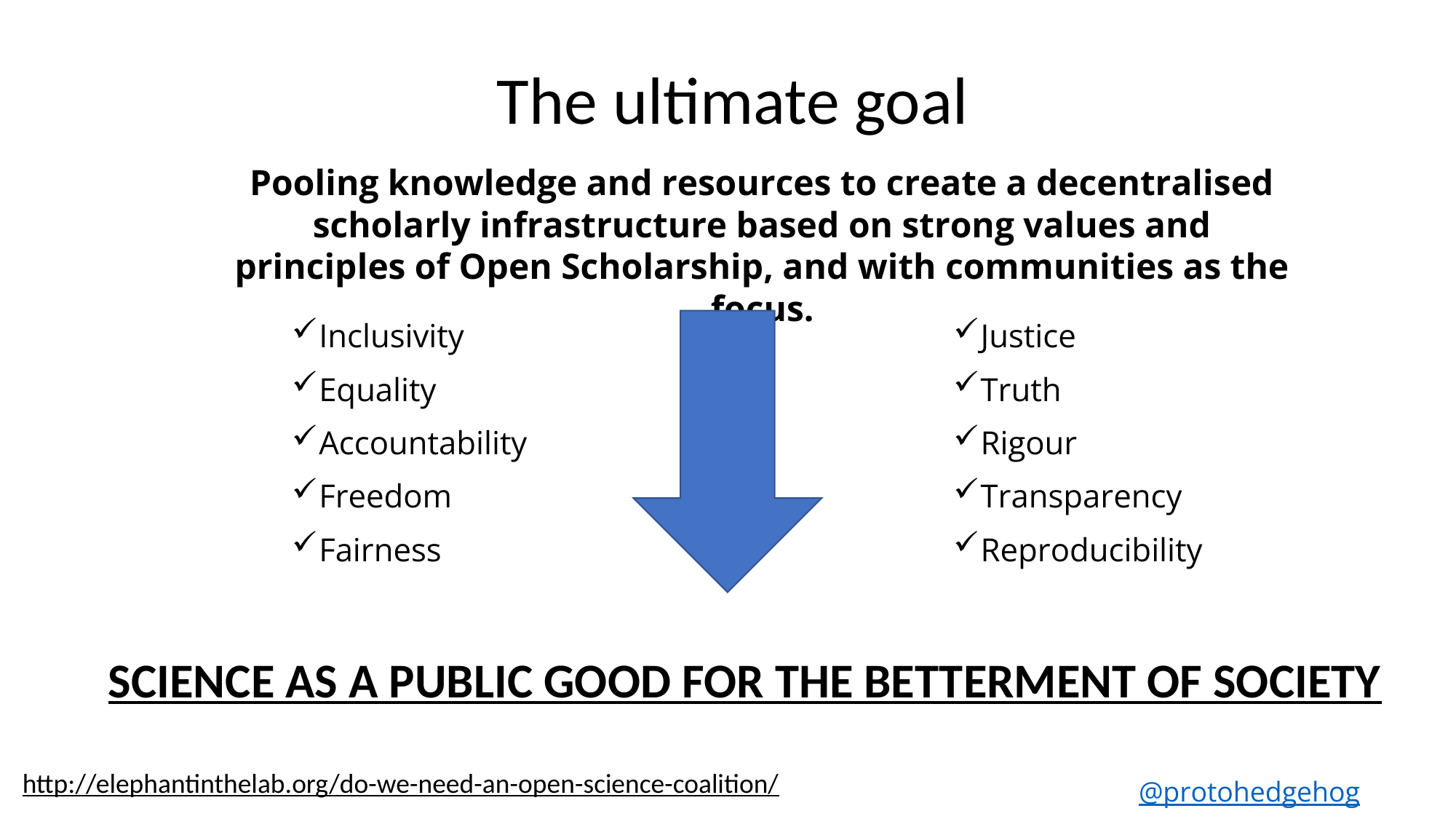

# The ultimate goal
Pooling knowledge and resources to create a decentralised scholarly infrastructure based on strong values and principles of Open Scholarship, and with communities as the focus.
Inclusivity
Equality
Accountability
Freedom
Fairness

Justice
Truth
Rigour
Transparency
Reproducibility

SCIENCE AS A PUBLIC GOOD FOR THE BETTERMENT OF SOCIETY
http://elephantinthelab.org/do-we-need-an-open-science-coalition/
@protohedgehog